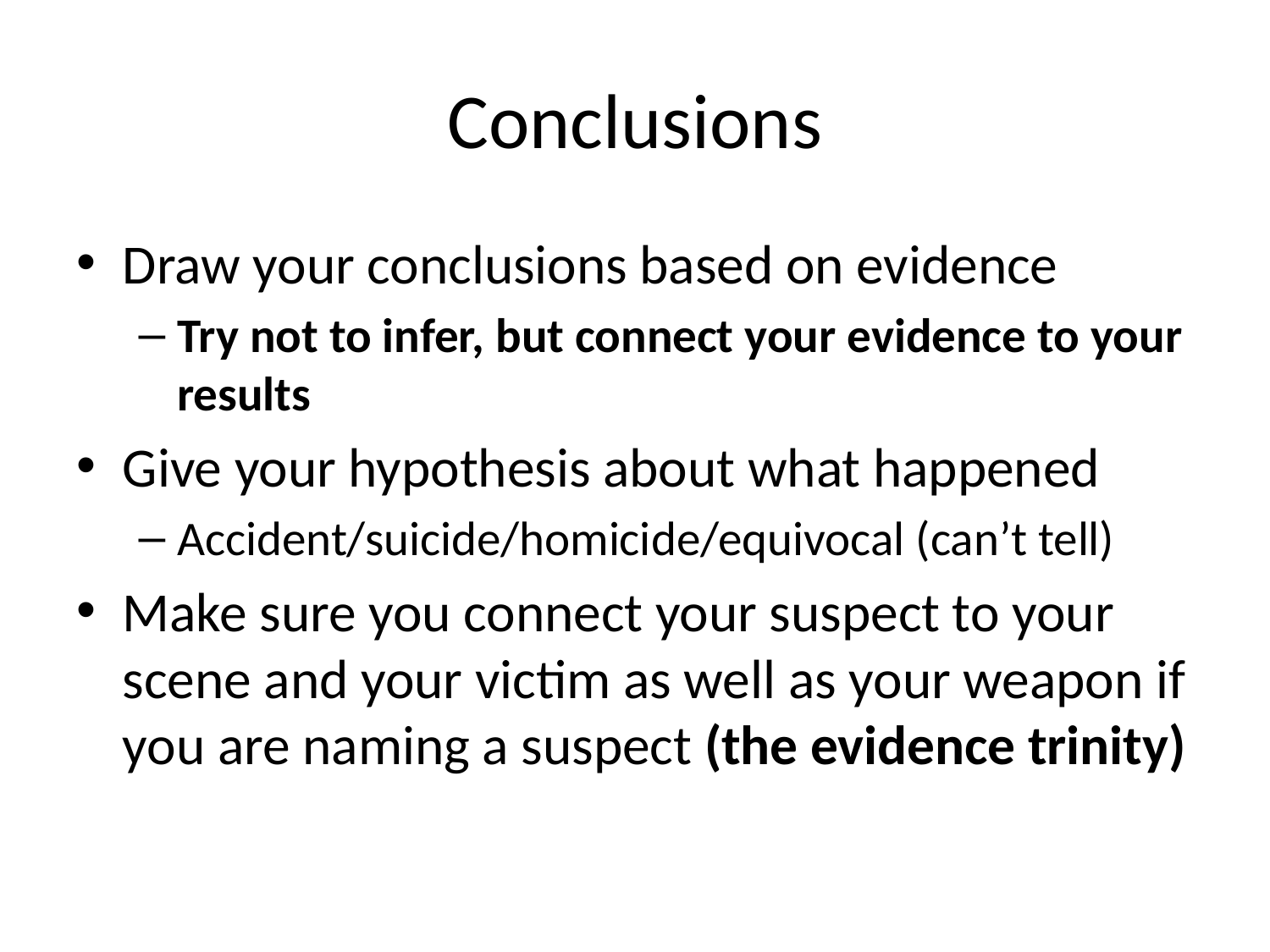

# Conclusions
Draw your conclusions based on evidence
Try not to infer, but connect your evidence to your results
Give your hypothesis about what happened
Accident/suicide/homicide/equivocal (can’t tell)
Make sure you connect your suspect to your scene and your victim as well as your weapon if you are naming a suspect (the evidence trinity)